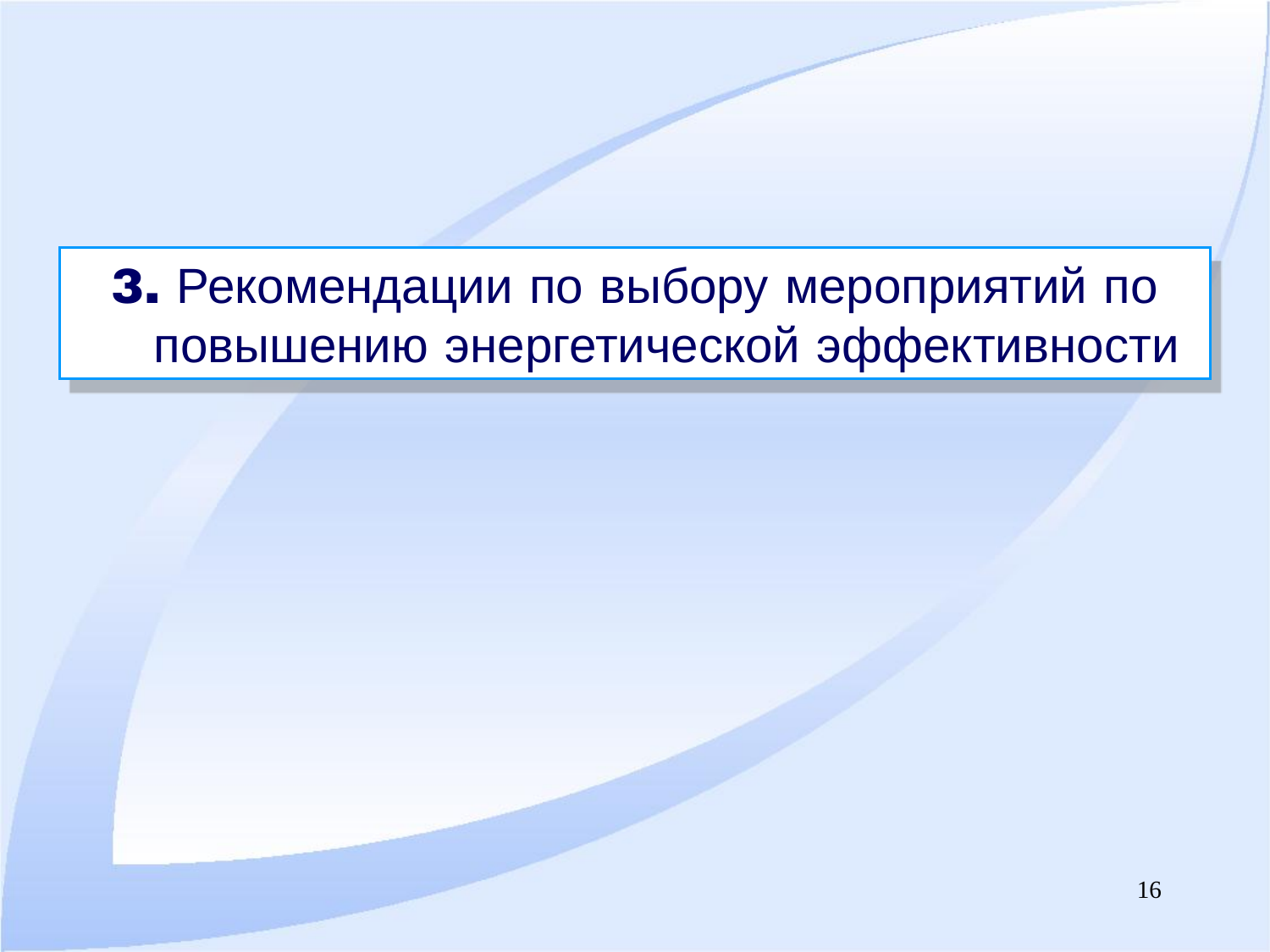

3. Рекомендации по выбору мероприятий по повышению энергетической эффективности

16